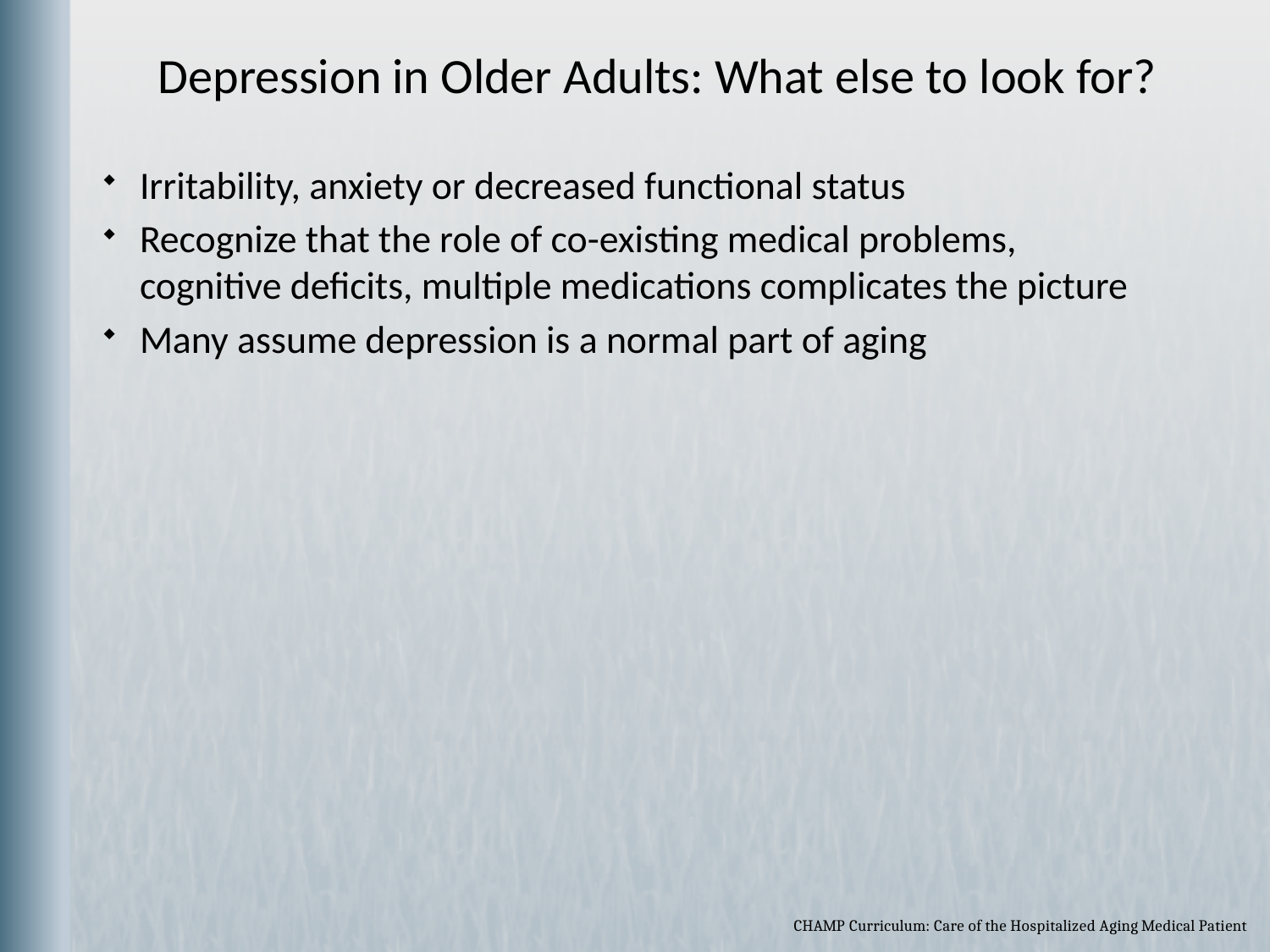

Depression in Older Adults: What else to look for?
Irritability, anxiety or decreased functional status
Recognize that the role of co-existing medical problems, cognitive deficits, multiple medications complicates the picture
Many assume depression is a normal part of aging
CHAMP Curriculum: Care of the Hospitalized Aging Medical Patient